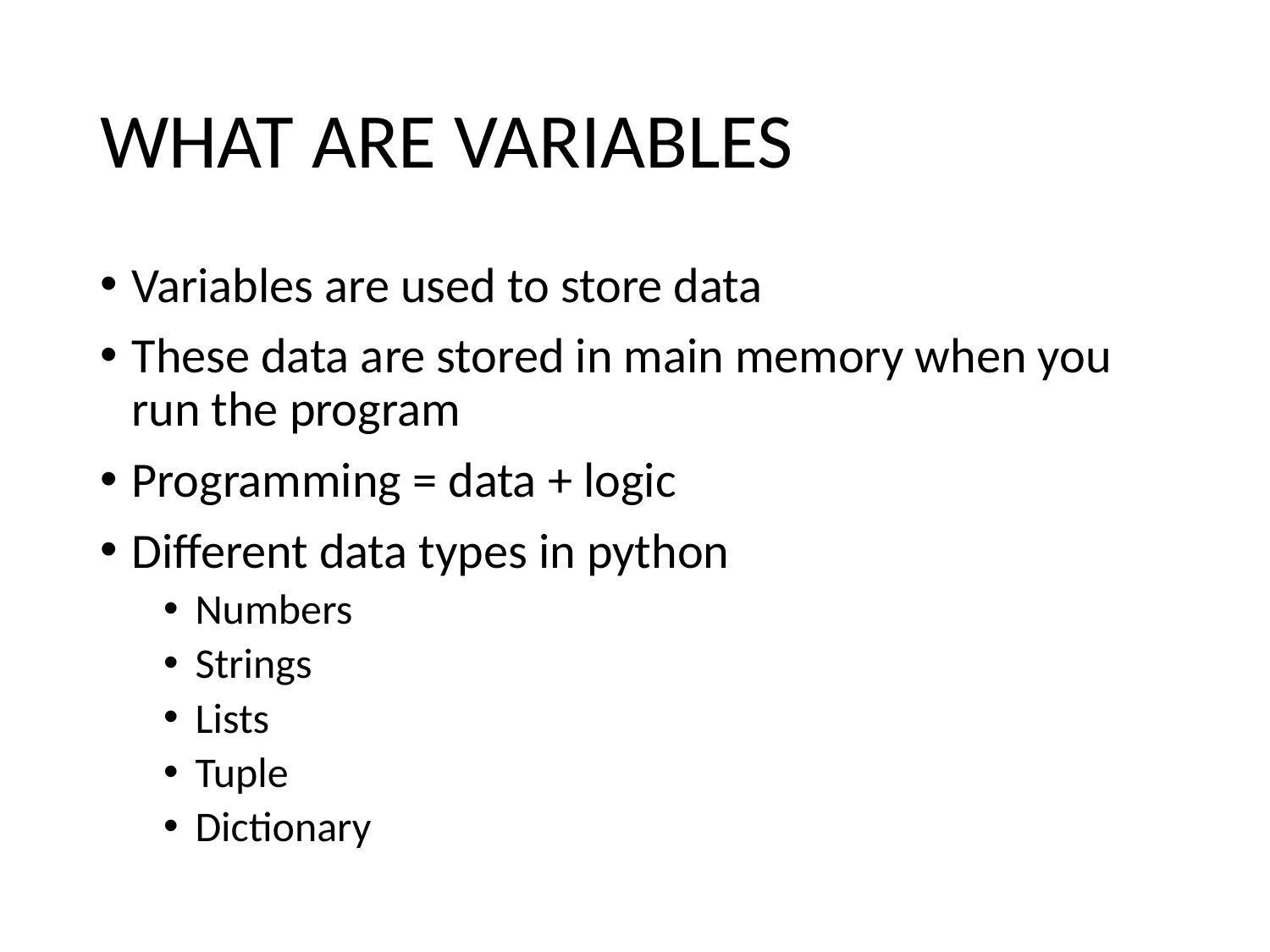

# WHAT ARE VARIABLES
Variables are used to store data
These data are stored in main memory when you run the program
Programming = data + logic
Different data types in python
Numbers
Strings
Lists
Tuple
Dictionary